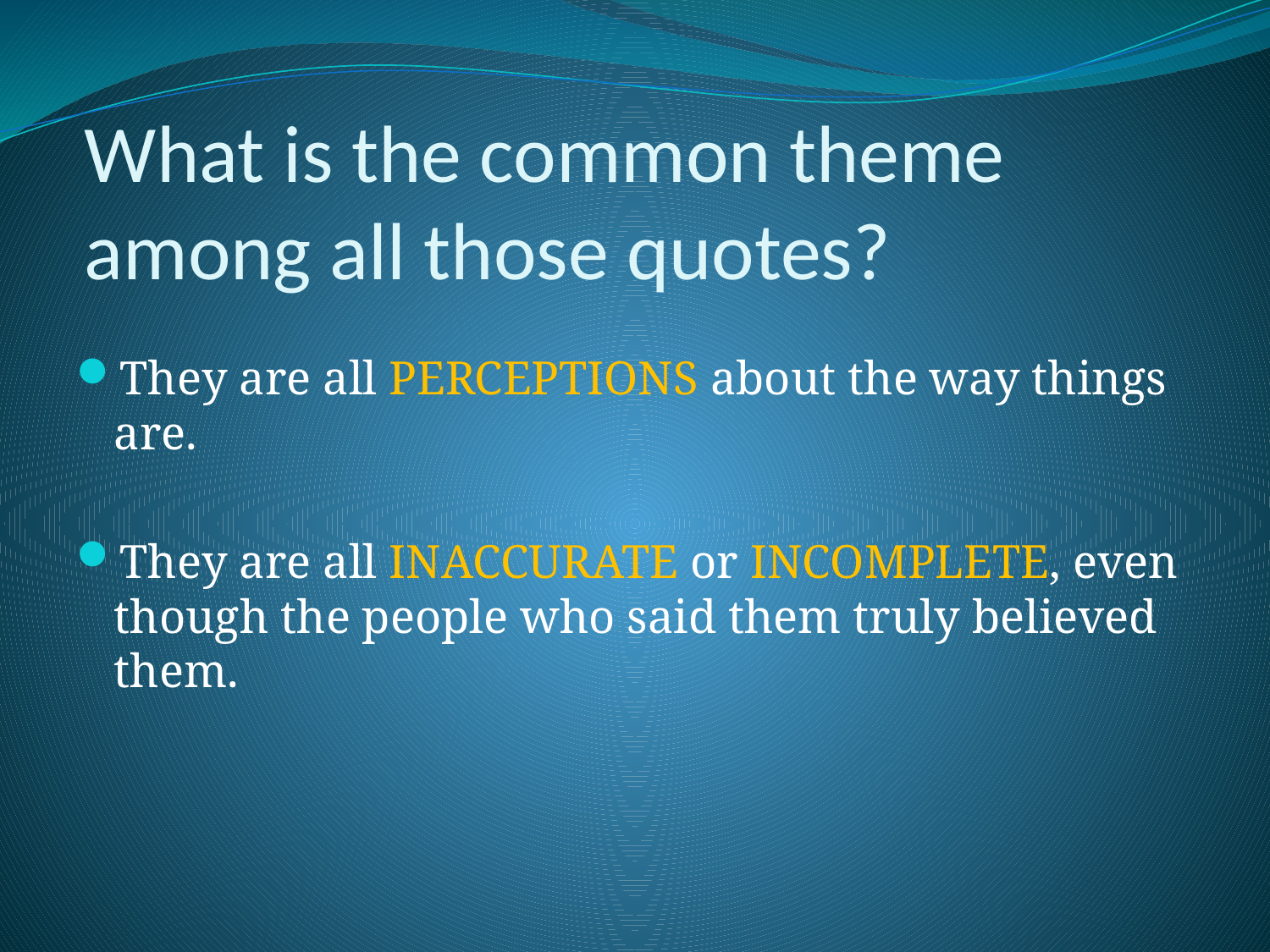

What is the common theme among all those quotes?
They are all PERCEPTIONS about the way things are.

They are all INACCURATE or INCOMPLETE, even though the people who said them truly believed them.